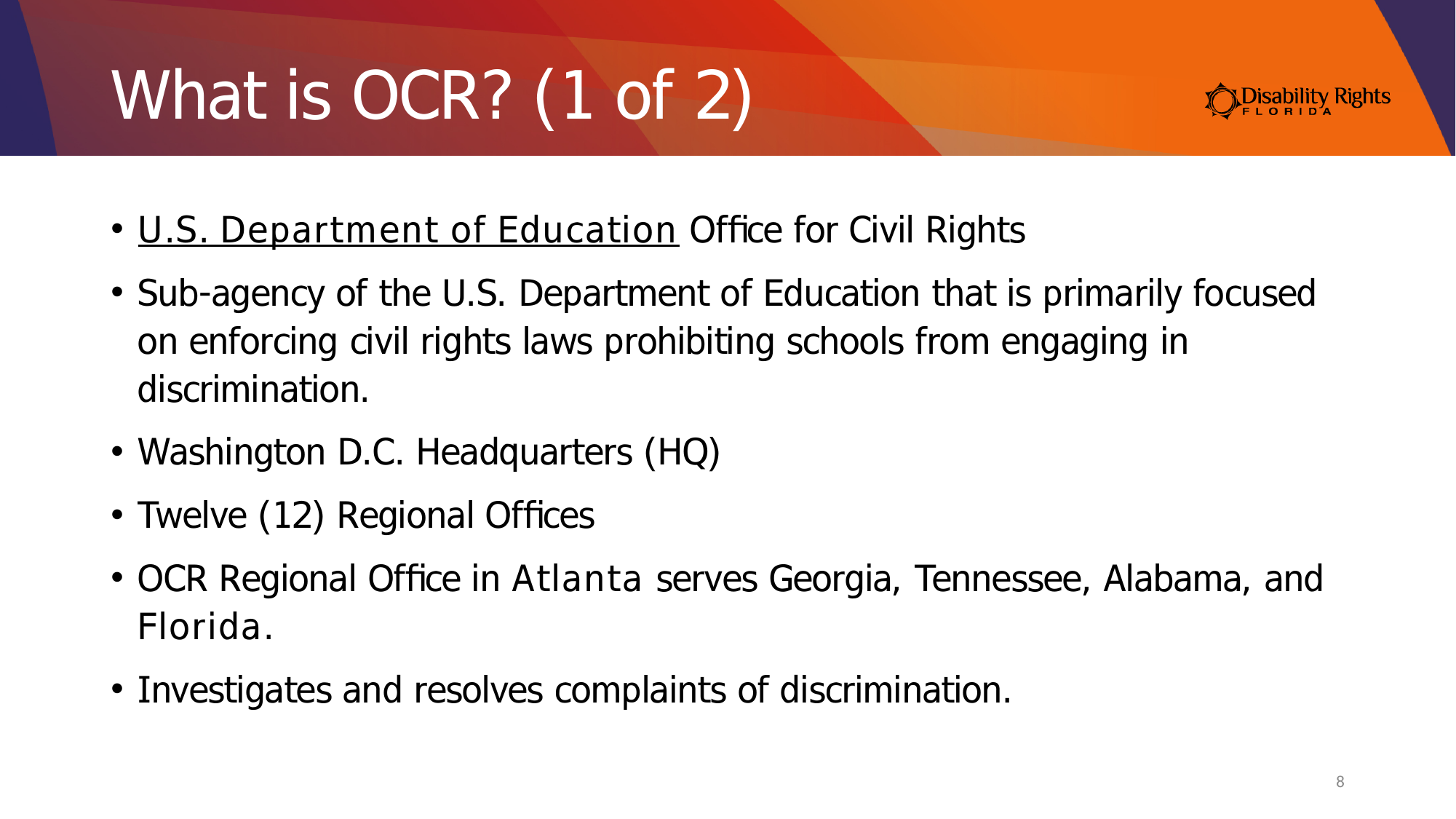

# What is OCR? (1 of 2)
U.S. Department of Education Office for Civil Rights
Sub-agency of the U.S. Department of Education that is primarily focused on enforcing civil rights laws prohibiting schools from engaging in discrimination.
Washington D.C. Headquarters (HQ)
Twelve (12) Regional Offices
OCR Regional Office in Atlanta serves Georgia, Tennessee, Alabama, and Florida.
Investigates and resolves complaints of discrimination.

8